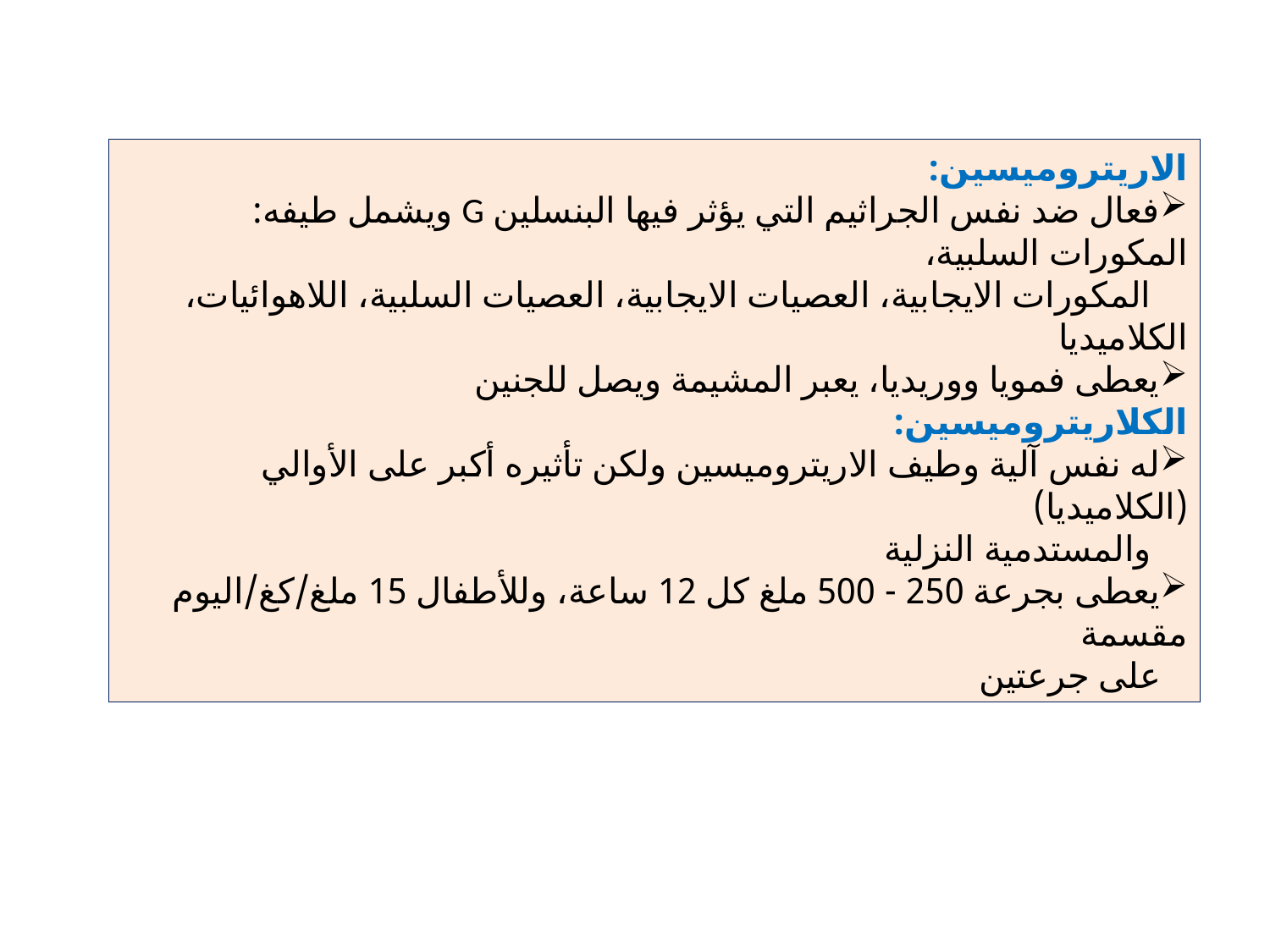

الاريتروميسين:
فعال ضد نفس الجراثيم التي يؤثر فيها البنسلين G ويشمل طيفه: المكورات السلبية،
    المكورات الايجابية، العصيات الايجابية، العصيات السلبية، اللاهوائيات، الكلاميديا
يعطى فمويا ووريديا، يعبر المشيمة ويصل للجنين
الكلاريتروميسين:
له نفس آلية وطيف الاريتروميسين ولكن تأثيره أكبر على الأوالي (الكلاميديا)
    والمستدمية النزلية
يعطى بجرعة 250 - 500 ملغ كل 12 ساعة، وللأطفال 15 ملغ/كغ/اليوم مقسمة
   على جرعتين